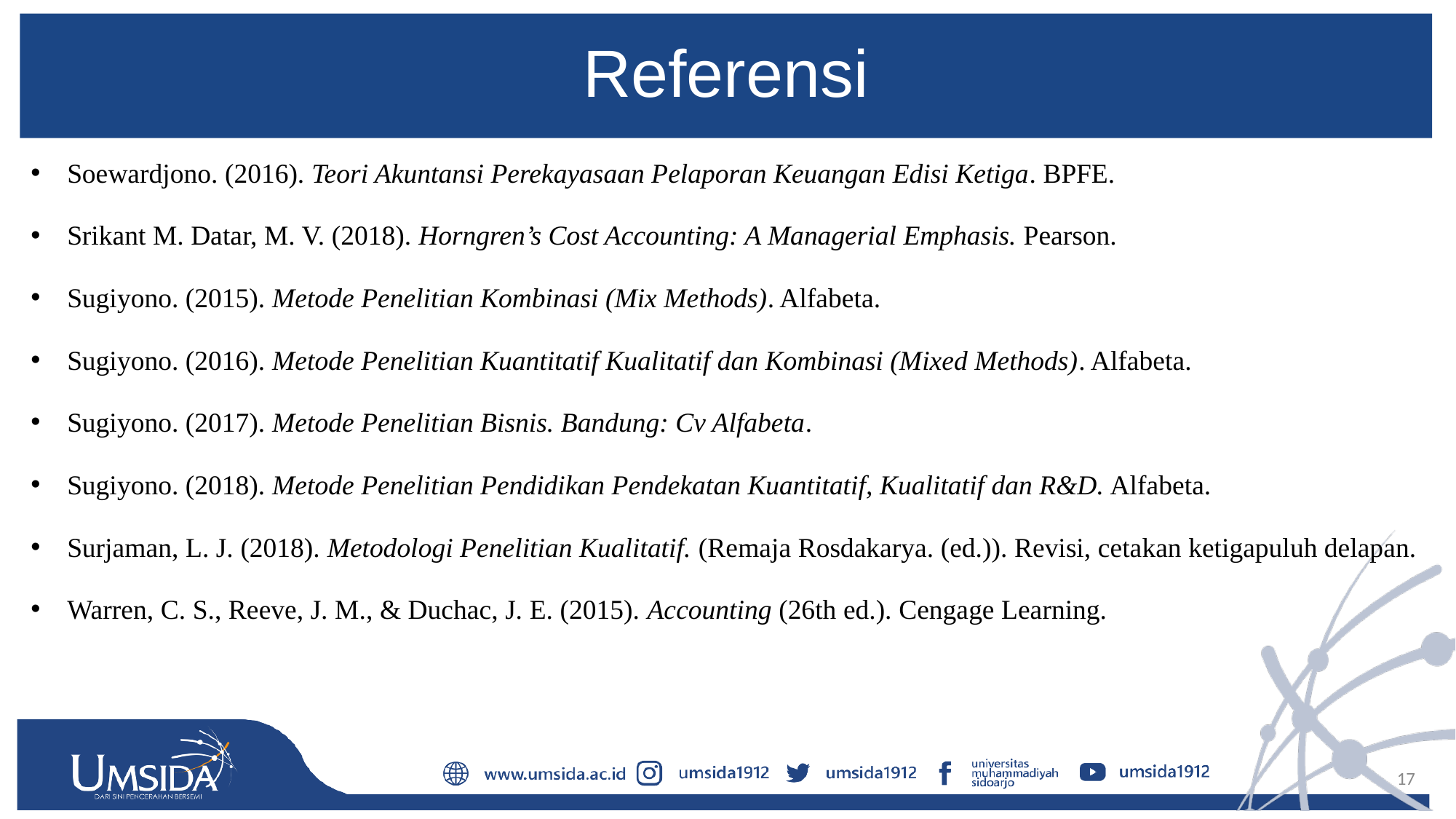

# Referensi
Soewardjono. (2016). Teori Akuntansi Perekayasaan Pelaporan Keuangan Edisi Ketiga. BPFE.
Srikant M. Datar, M. V. (2018). Horngren’s Cost Accounting: A Managerial Emphasis. Pearson.
Sugiyono. (2015). Metode Penelitian Kombinasi (Mix Methods). Alfabeta.
Sugiyono. (2016). Metode Penelitian Kuantitatif Kualitatif dan Kombinasi (Mixed Methods). Alfabeta.
Sugiyono. (2017). Metode Penelitian Bisnis. Bandung: Cv Alfabeta.
Sugiyono. (2018). Metode Penelitian Pendidikan Pendekatan Kuantitatif, Kualitatif dan R&D. Alfabeta.
Surjaman, L. J. (2018). Metodologi Penelitian Kualitatif. (Remaja Rosdakarya. (ed.)). Revisi, cetakan ketigapuluh delapan.
Warren, C. S., Reeve, J. M., & Duchac, J. E. (2015). Accounting (26th ed.). Cengage Learning.